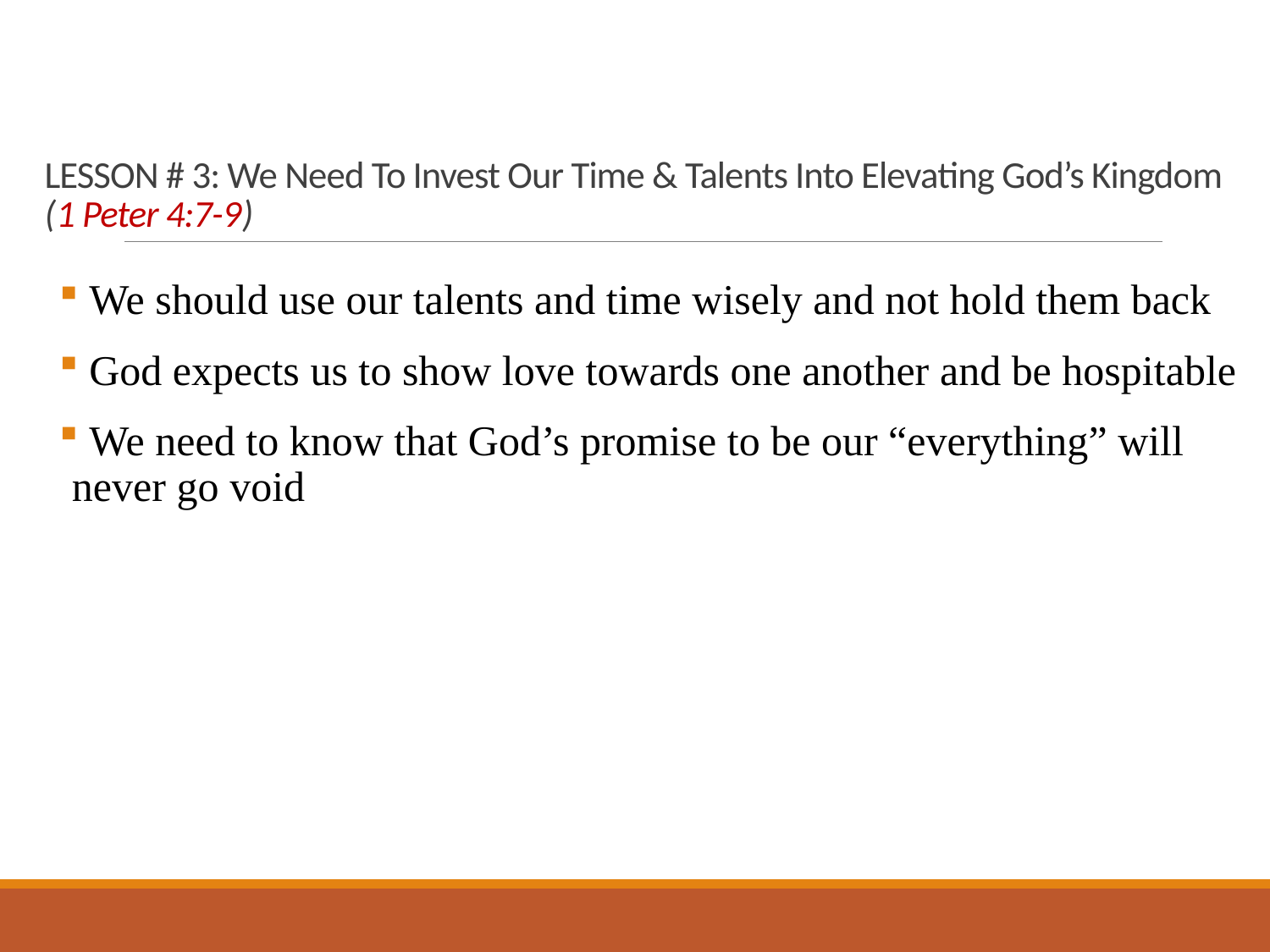

# LESSON # 3: We Need To Invest Our Time & Talents Into Elevating God’s Kingdom (1 Peter 4:7-9)
 We should use our talents and time wisely and not hold them back
 God expects us to show love towards one another and be hospitable
 We need to know that God’s promise to be our “everything” will never go void